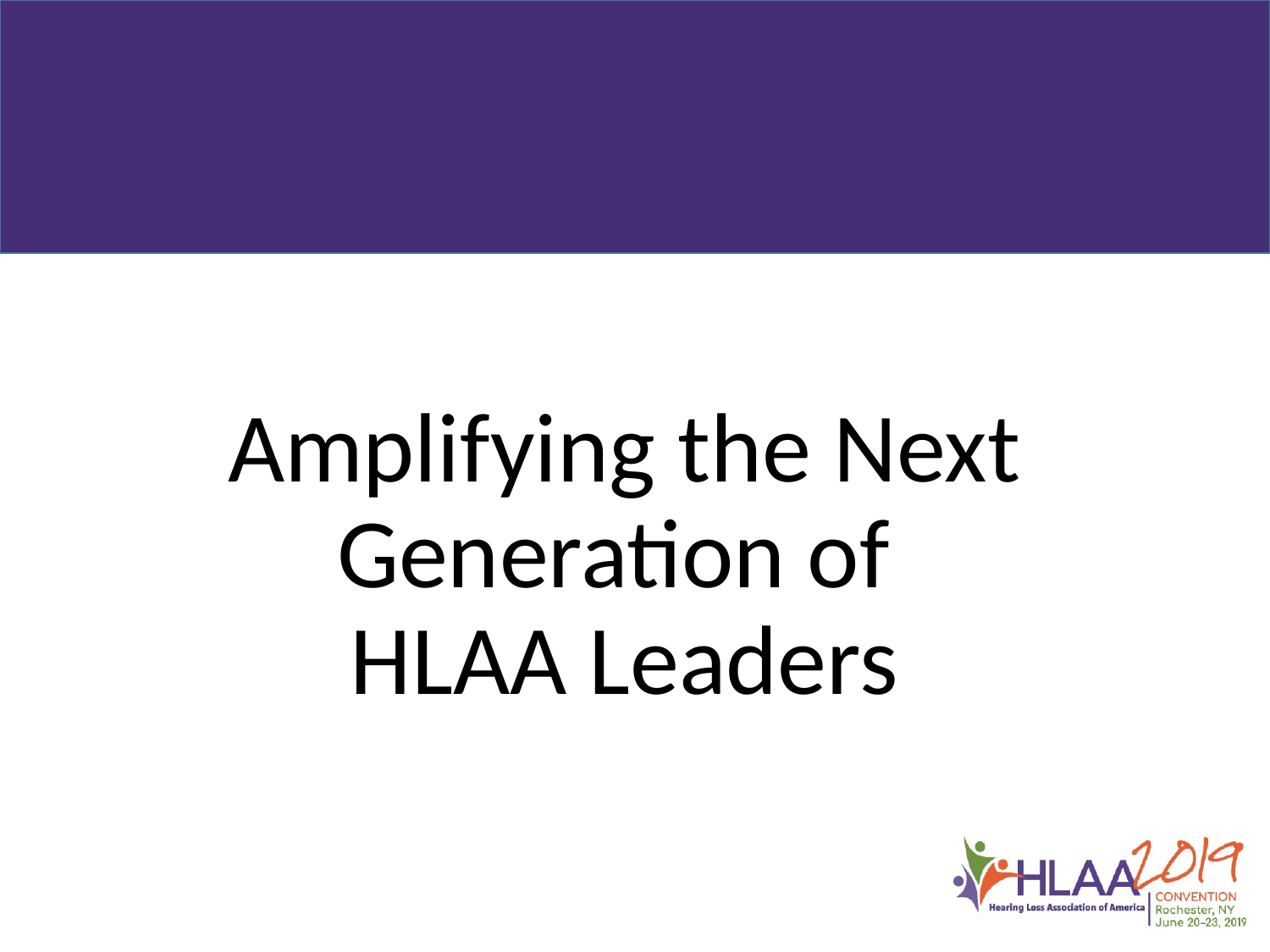

# Amplifying the Next Generation of HLAA Leaders